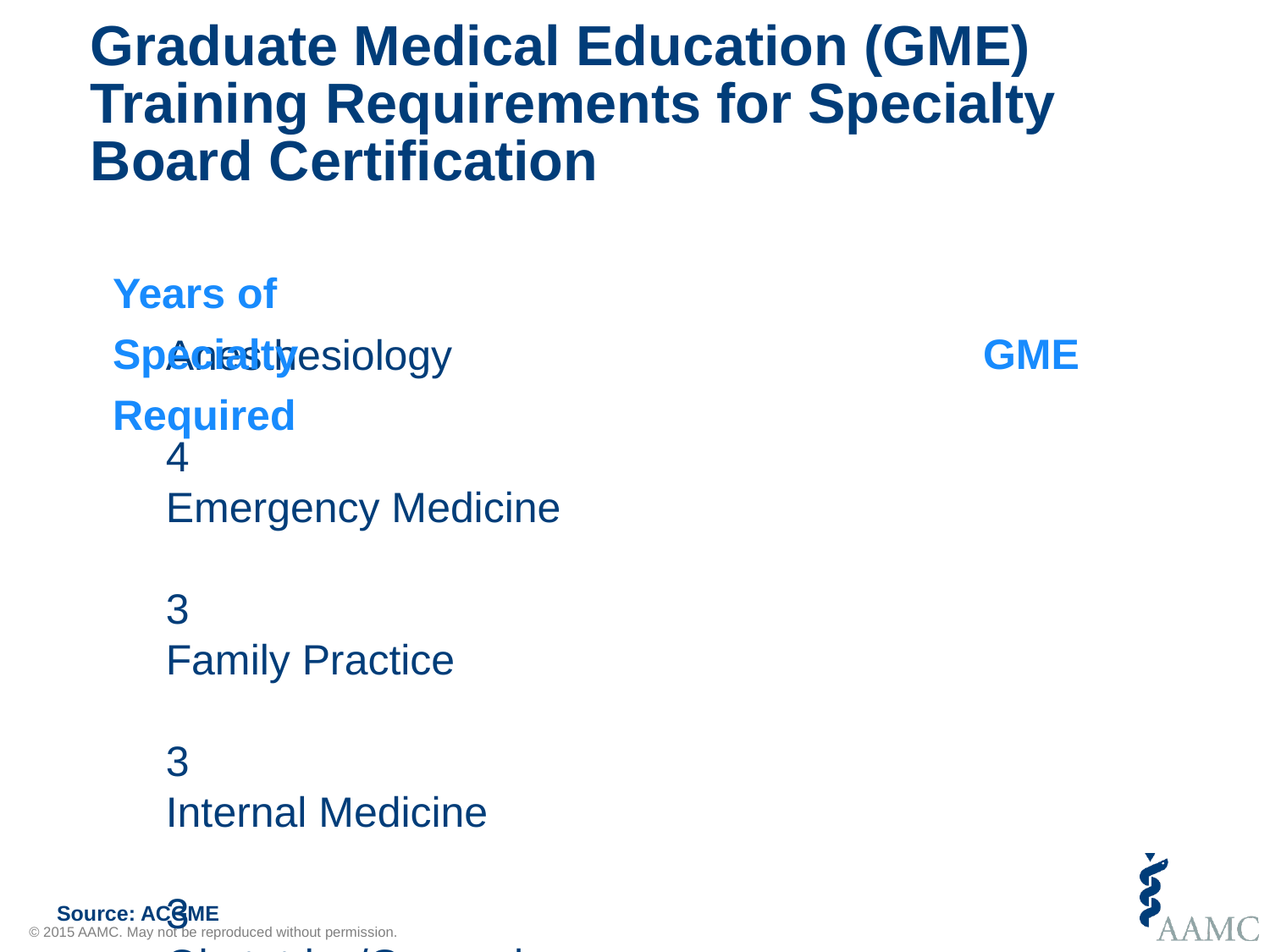

# Graduate Medical Education (GME) Training Requirements for Specialty Board Certification
	Years of
Specialty	GME Required
Anesthesiology	4
Emergency Medicine	3
Family Practice	3
Internal Medicine	3
Obstetrics/Gynecology	4
Pathology	4
Pediatrics	3
Psychiatry	4
Radiology	4
Surgery	5
Source: ACGME